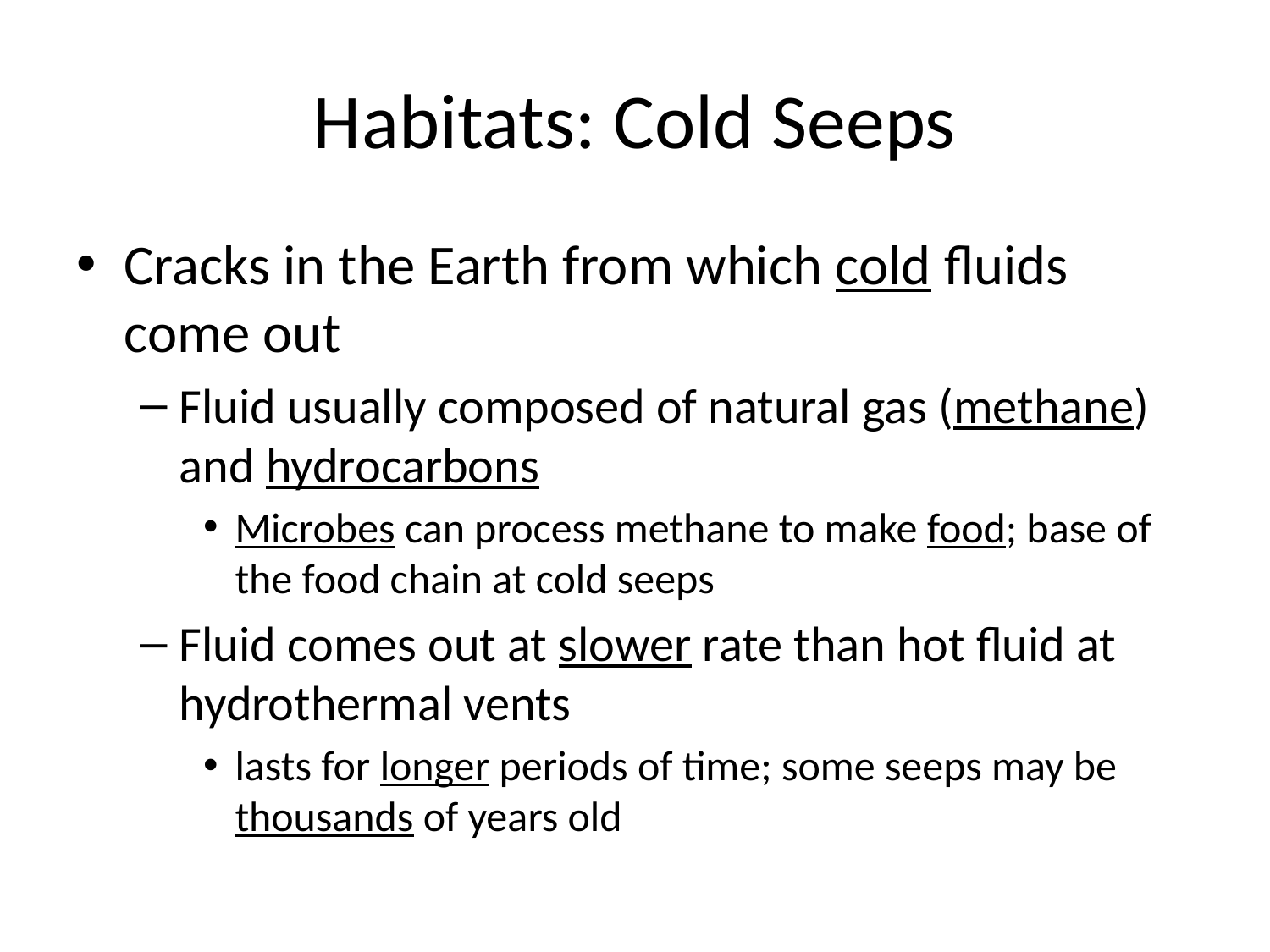

# Habitats: Cold Seeps
Cracks in the Earth from which cold fluids come out
Fluid usually composed of natural gas (methane) and hydrocarbons
Microbes can process methane to make food; base of the food chain at cold seeps
Fluid comes out at slower rate than hot fluid at hydrothermal vents
lasts for longer periods of time; some seeps may be thousands of years old